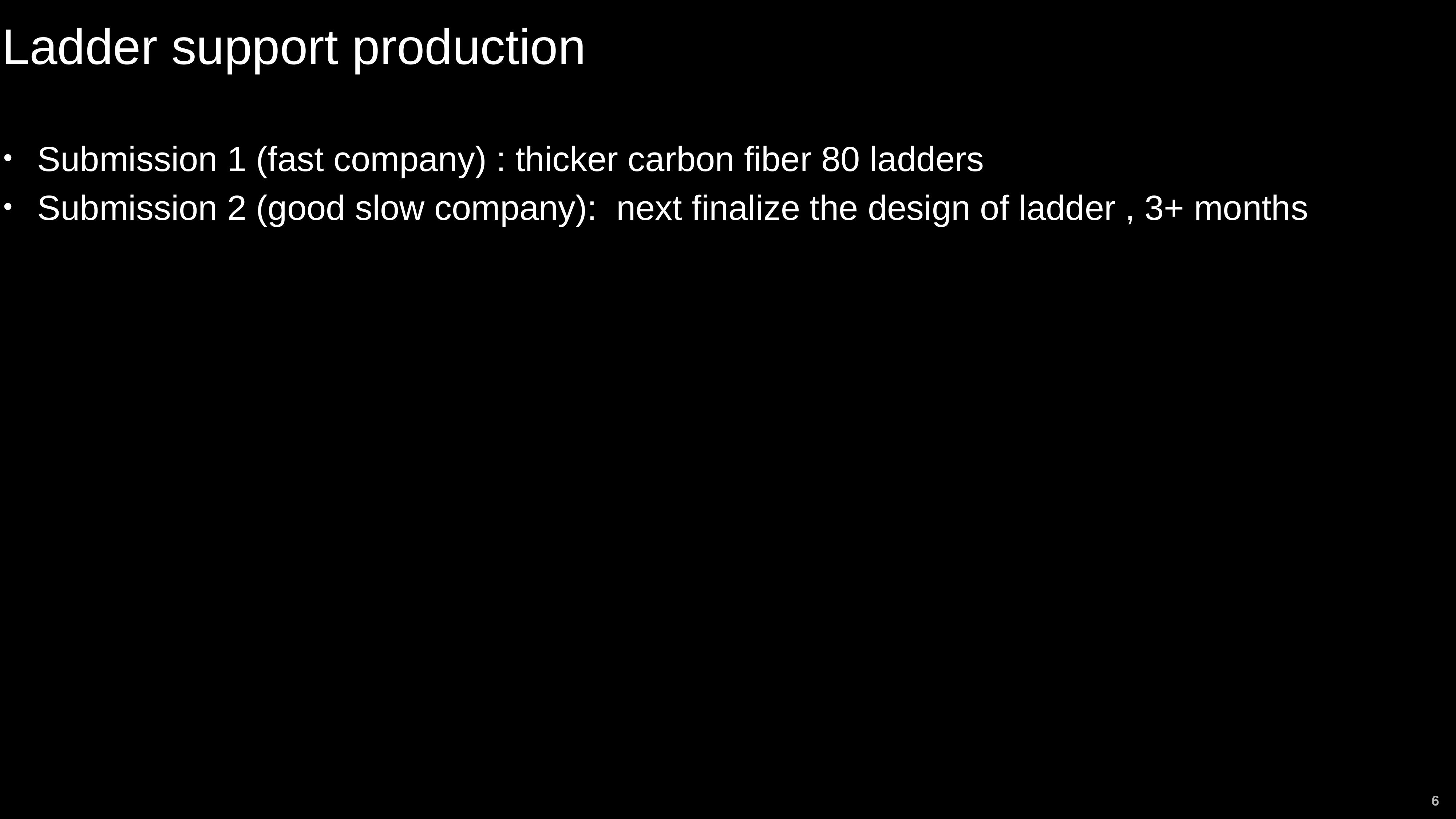

# Ladder support production
Submission 1 (fast company) : thicker carbon fiber 80 ladders
Submission 2 (good slow company):  next finalize the design of ladder , 3+ months
6